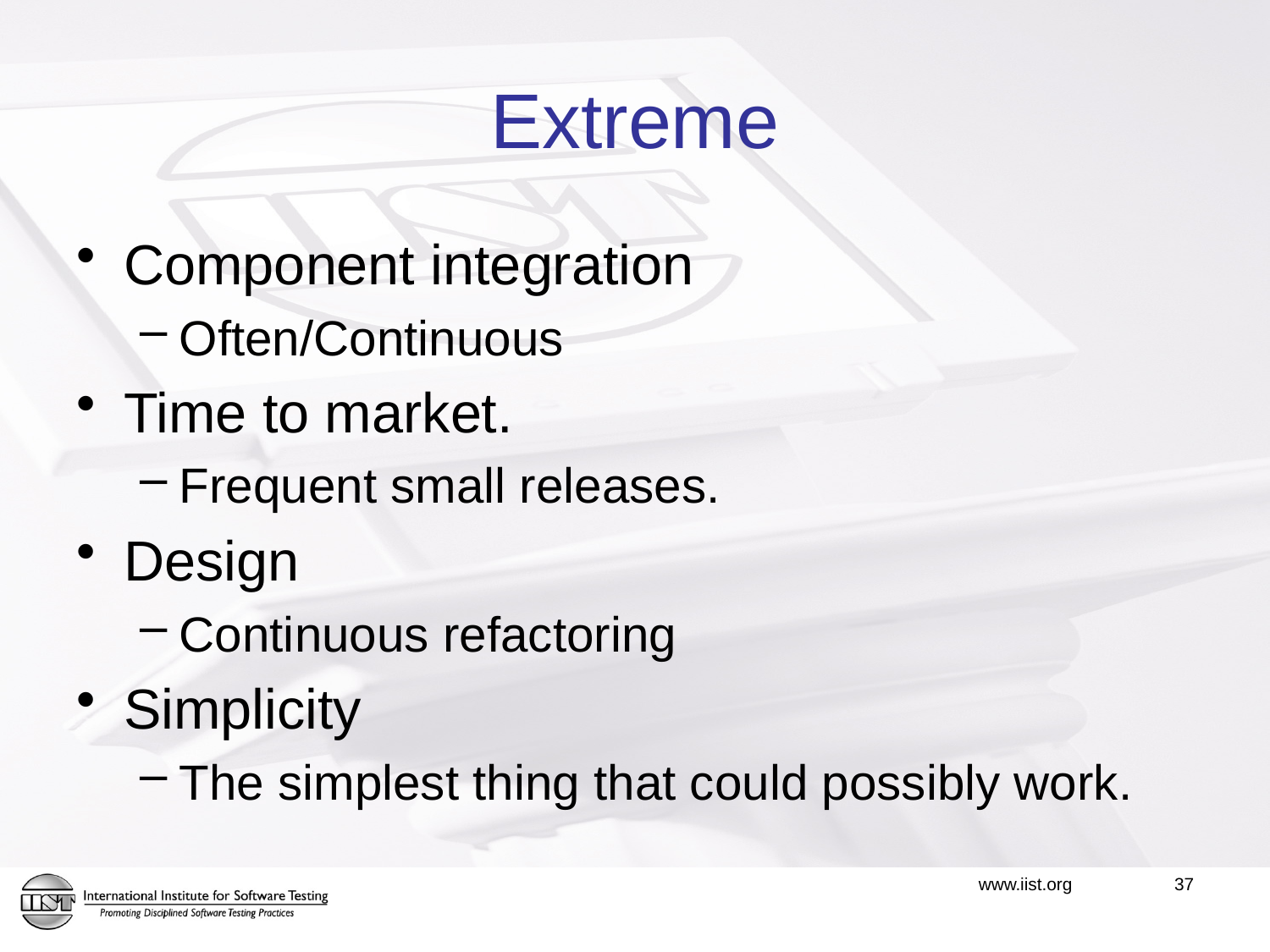

# Extreme
Component integration
Often/Continuous
Time to market.
Frequent small releases.
Design
Continuous refactoring
Simplicity
The simplest thing that could possibly work.

37